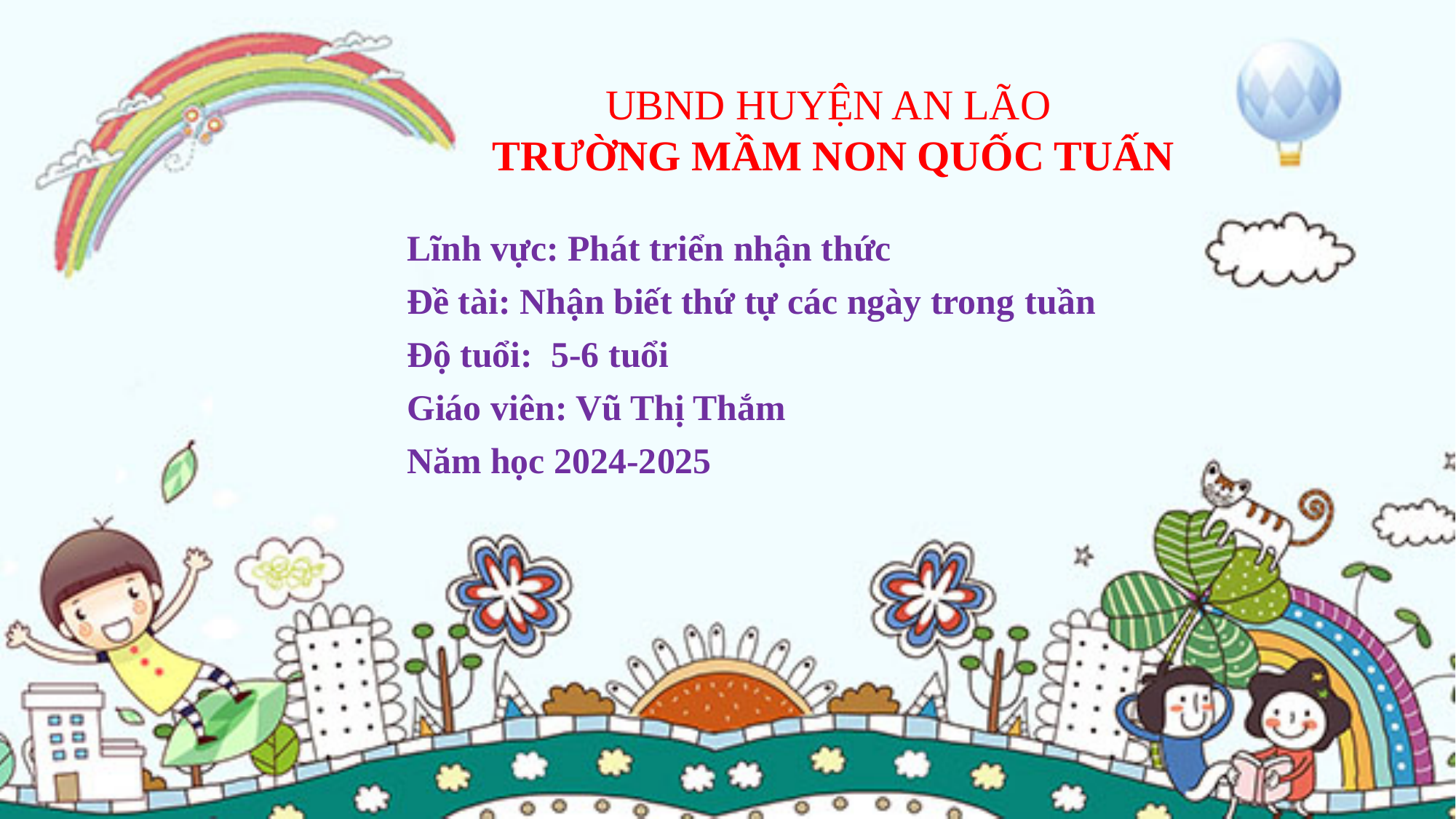

UBND HUYỆN AN LÃO
 TRƯỜNG MẦM NON QUỐC TUẤN

Lĩnh vực: Phát triển nhận thức
Đề tài: Nhận biết thứ tự các ngày trong tuần
Độ tuổi:  5-6 tuổi
Giáo viên: Vũ Thị Thắm
Năm học 2024-2025